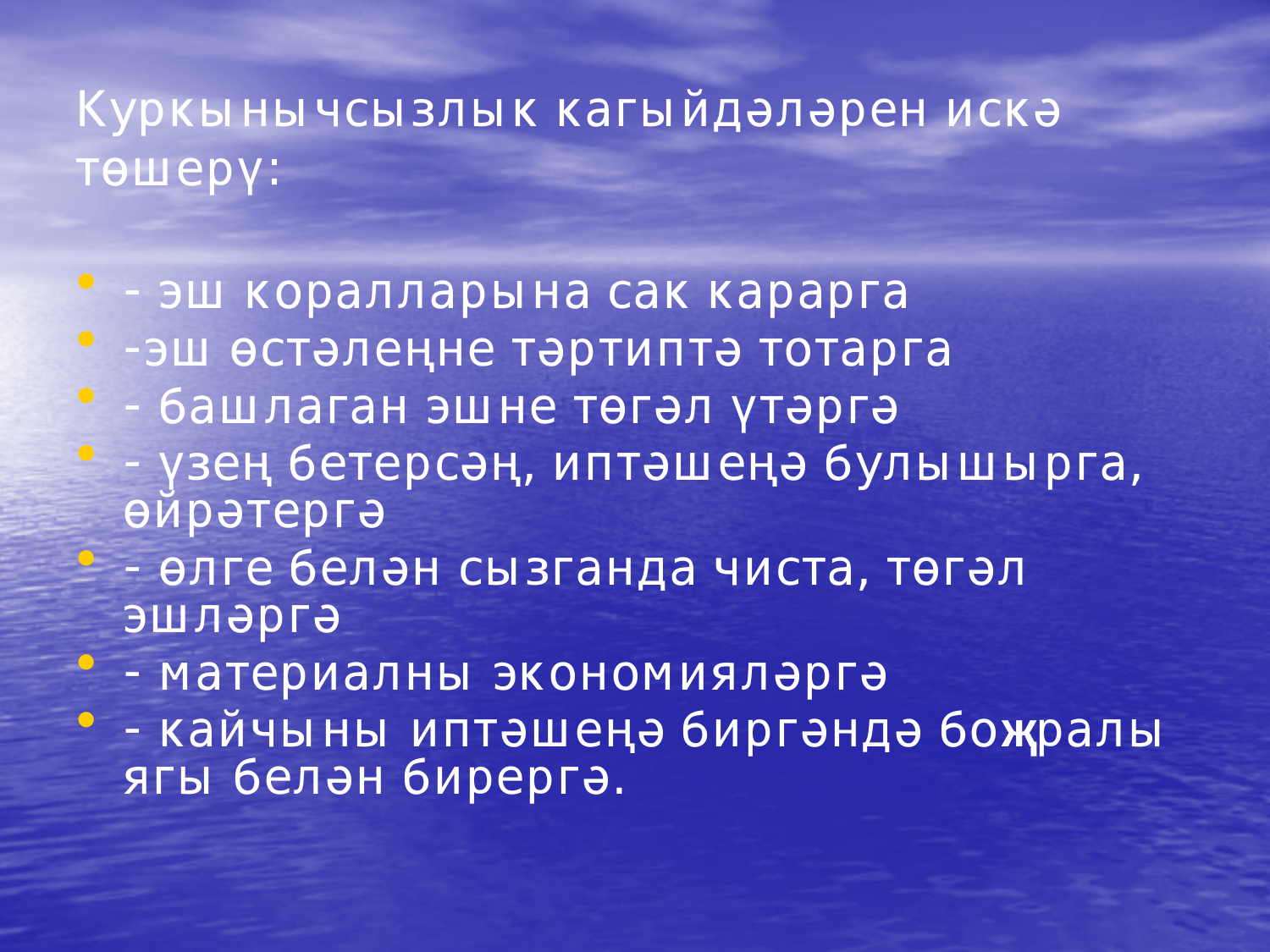

# Куркынычсызлык кагыйдәләрен искә төшерү:
- эш коралларына сак карарга
-эш өстәлеңне тәртиптә тотарга
- башлаган эшне төгәл үтәргә
- үзең бетерсәң, иптәшеңә булышырга, өйрәтергә
- өлге белән сызганда чиста, төгәл эшләргә
- материалны экономияләргә
- кайчыны иптәшеңә биргәндә боҗралы ягы белән бирергә.